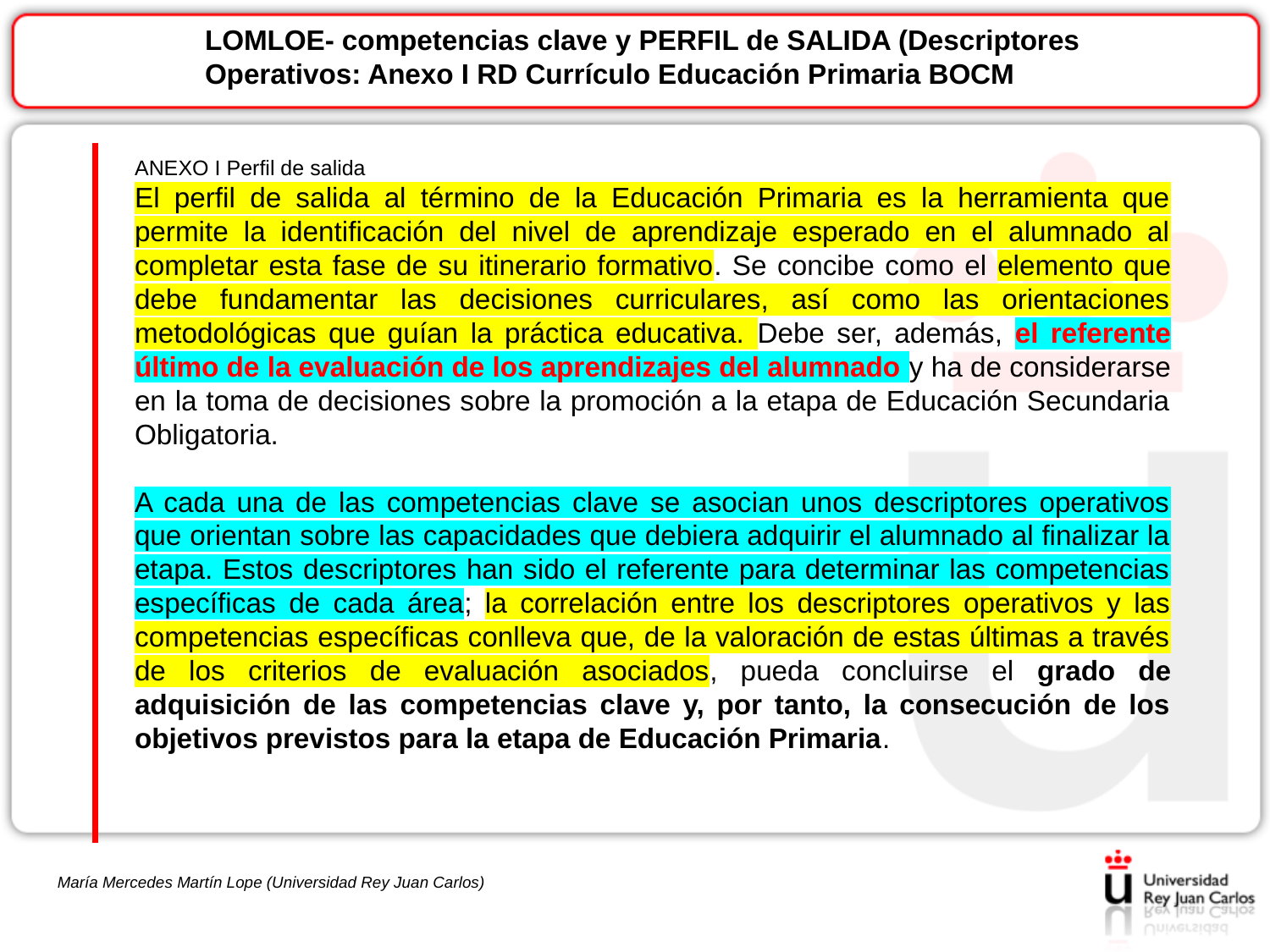

LOMLOE- competencias clave y PERFIL de SALIDA (Descriptores Operativos: Anexo I RD Currículo Educación Primaria BOCM
ANEXO I Perfil de salida
El perfil de salida al término de la Educación Primaria es la herramienta que permite la identificación del nivel de aprendizaje esperado en el alumnado al completar esta fase de su itinerario formativo. Se concibe como el elemento que debe fundamentar las decisiones curriculares, así como las orientaciones metodológicas que guían la práctica educativa. Debe ser, además, el referente último de la evaluación de los aprendizajes del alumnado y ha de considerarse en la toma de decisiones sobre la promoción a la etapa de Educación Secundaria Obligatoria.

A cada una de las competencias clave se asocian unos descriptores operativos que orientan sobre las capacidades que debiera adquirir el alumnado al finalizar la etapa. Estos descriptores han sido el referente para determinar las competencias específicas de cada área; la correlación entre los descriptores operativos y las competencias específicas conlleva que, de la valoración de estas últimas a través de los criterios de evaluación asociados, pueda concluirse el grado de adquisición de las competencias clave y, por tanto, la consecución de los objetivos previstos para la etapa de Educación Primaria.
María Mercedes Martín Lope (Universidad Rey Juan Carlos)